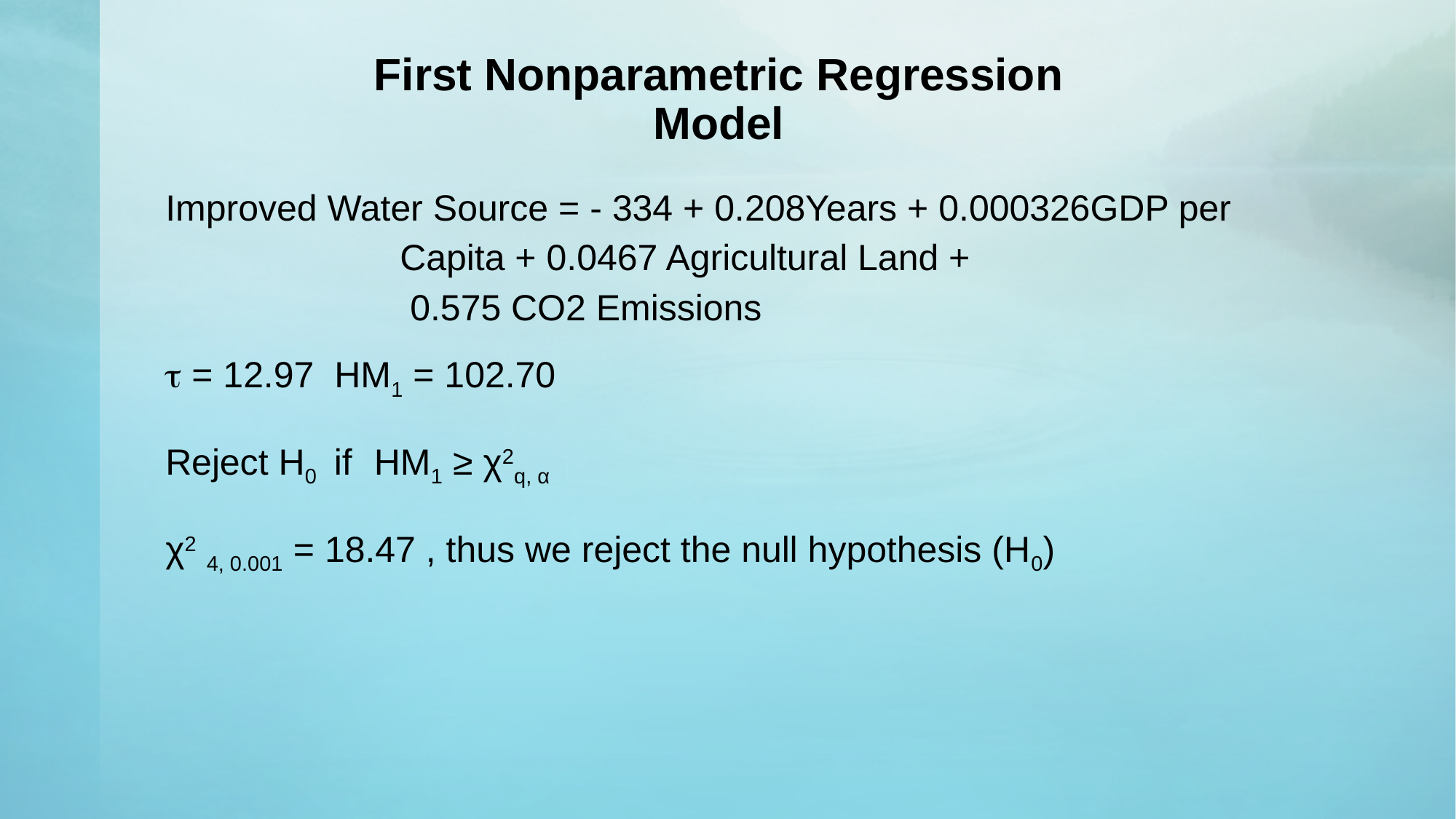

# First Nonparametric Regression Model
Improved Water Source = - 334 + 0.208Years + 0.000326GDP per
                       Capita + 0.0467 Agricultural Land +
                        0.575 CO2 Emissions
τ = 12.97  HM1 = 102.70
Reject H0   if   HM1 ≥ χ2q, α
χ2 4, 0.001 = 18.47 , thus we reject the null hypothesis (H0)